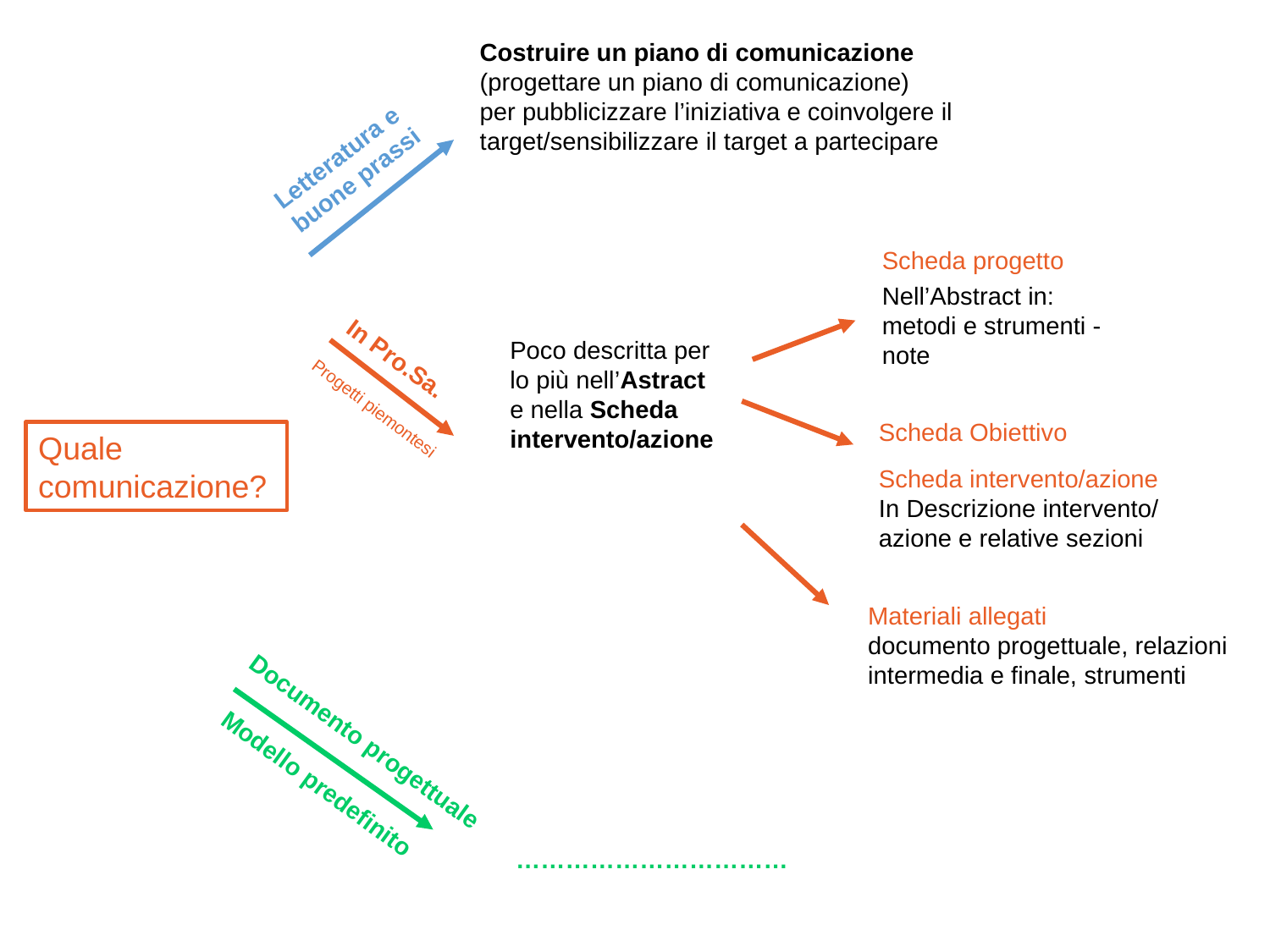

Costruire un piano di comunicazione (progettare un piano di comunicazione)
per pubblicizzare l’iniziativa e coinvolgere il target/sensibilizzare il target a partecipare
Letteratura e buone prassi
Scheda progetto

Nell’Abstract in: metodi e strumenti -note
Poco descritta per lo più nell’Astract e nella Scheda intervento/azione
In Pro.Sa.
Progetti piemontesi
Scheda Obiettivo

Scheda intervento/azione
In Descrizione intervento/ azione e relative sezioni

Quale comunicazione?
Materiali allegati
documento progettuale, relazioni intermedia e finale, strumenti
Documento progettuale
Modello predefinito
……………………………